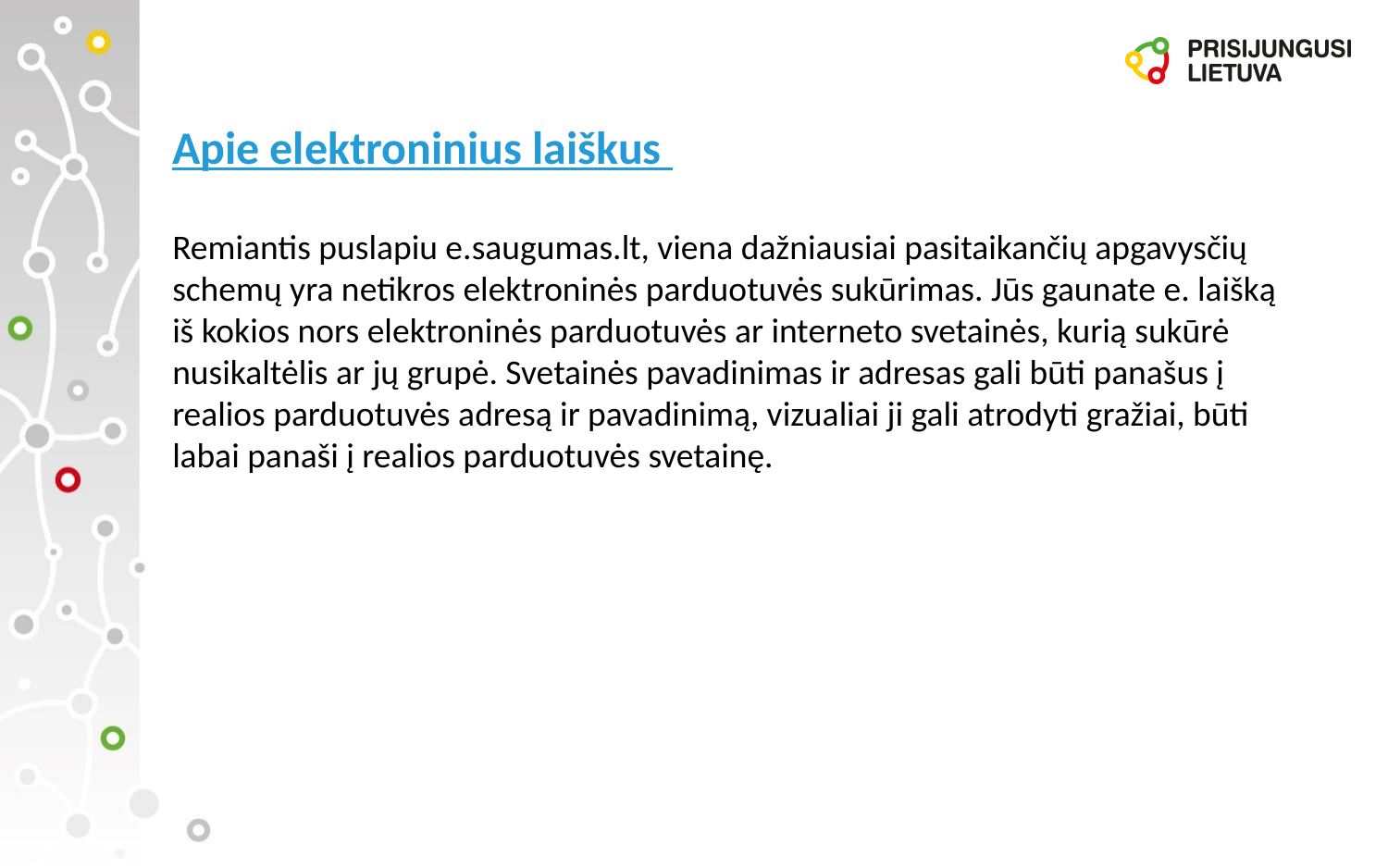

# Apie elektroninius laiškus
Remiantis puslapiu e.saugumas.lt, viena dažniausiai pasitaikančių apgavysčių schemų yra netikros elektroninės parduotuvės sukūrimas. Jūs gaunate e. laišką iš kokios nors elektroninės parduotuvės ar interneto svetainės, kurią sukūrė nusikaltėlis ar jų grupė. Svetainės pavadinimas ir adresas gali būti panašus į realios parduotuvės adresą ir pavadinimą, vizualiai ji gali atrodyti gražiai, būti labai panaši į realios parduotuvės svetainę.